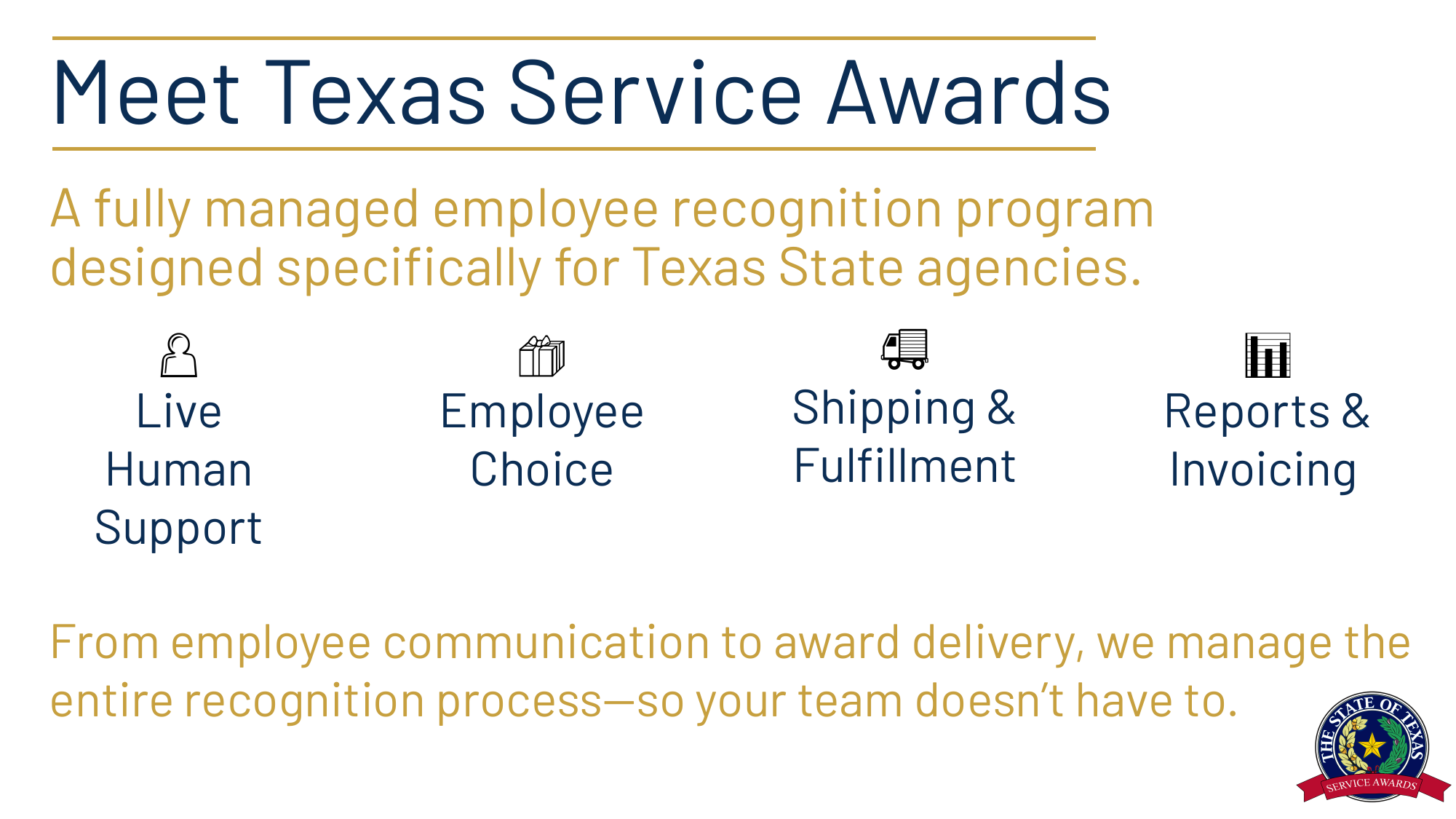

Meet Texas Service Awards
A fully managed employee recognition program designed specifically for Texas State agencies.
🚚
Shipping & Fulfillment
👤
Live Human Support
🎁
Employee Choice
📊
Reports & Invoicing
From employee communication to award delivery, we manage the entire recognition process—so your team doesn’t have to.